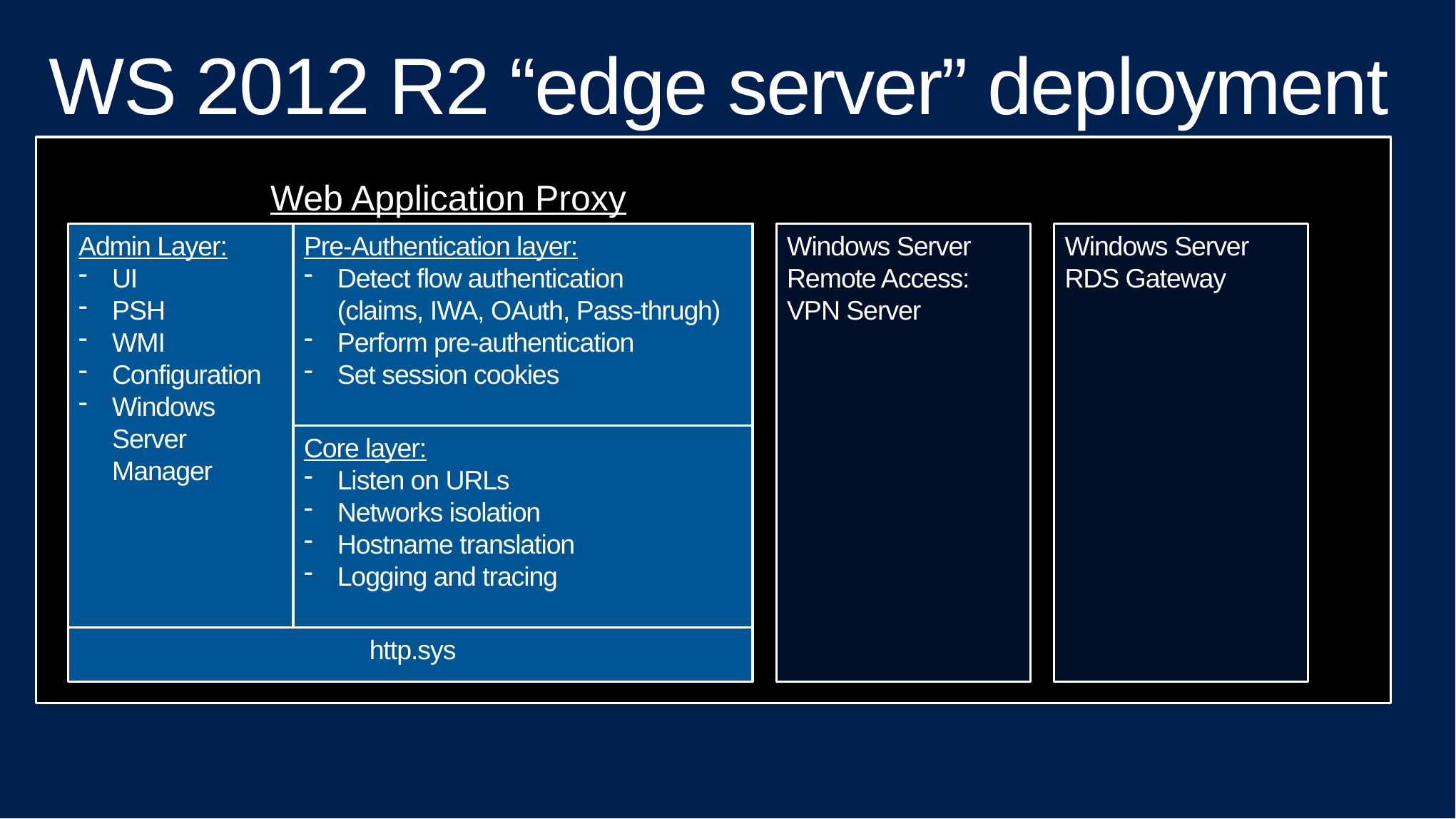

# WS 2012 R2 “edge server” deployment

Web Application Proxy
Admin Layer:
UI
PSH
WMI
Configuration
Windows Server Manager

Pre-Authentication layer:
Detect flow authentication
(claims, IWA, OAuth, Pass-thrugh)
Perform pre-authentication
Set session cookies

Windows Server Remote Access: VPN Server
Windows Server RDS Gateway
Core layer:
Listen on URLs
Networks isolation
Hostname translation
Logging and tracing

http.sys